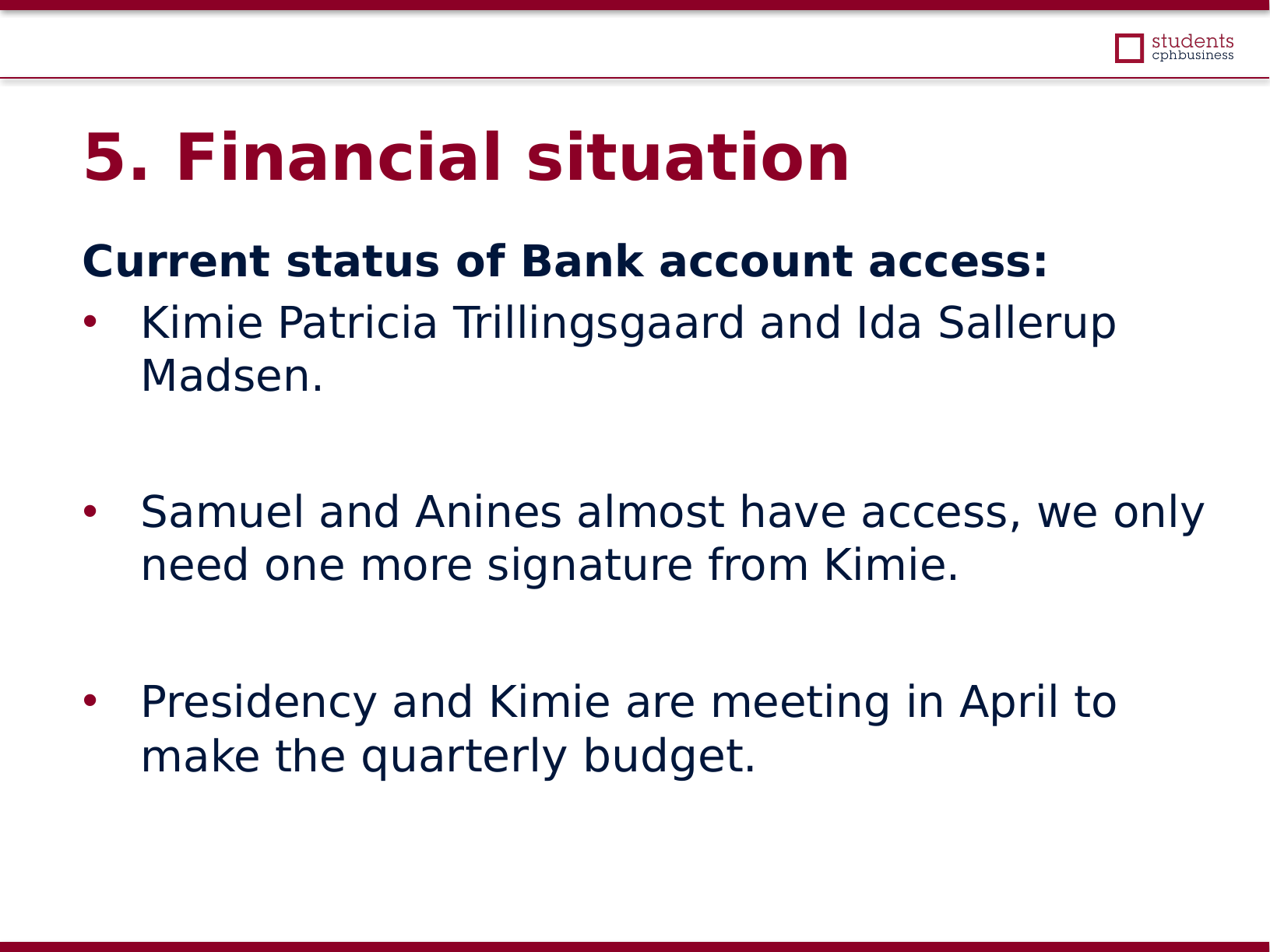

5. Financial situation
Current status of Bank account access:
Kimie Patricia Trillingsgaard and Ida Sallerup Madsen.

Samuel and Anines almost have access, we only need one more signature from Kimie.

Presidency and Kimie are meeting in April to make the quarterly budget.